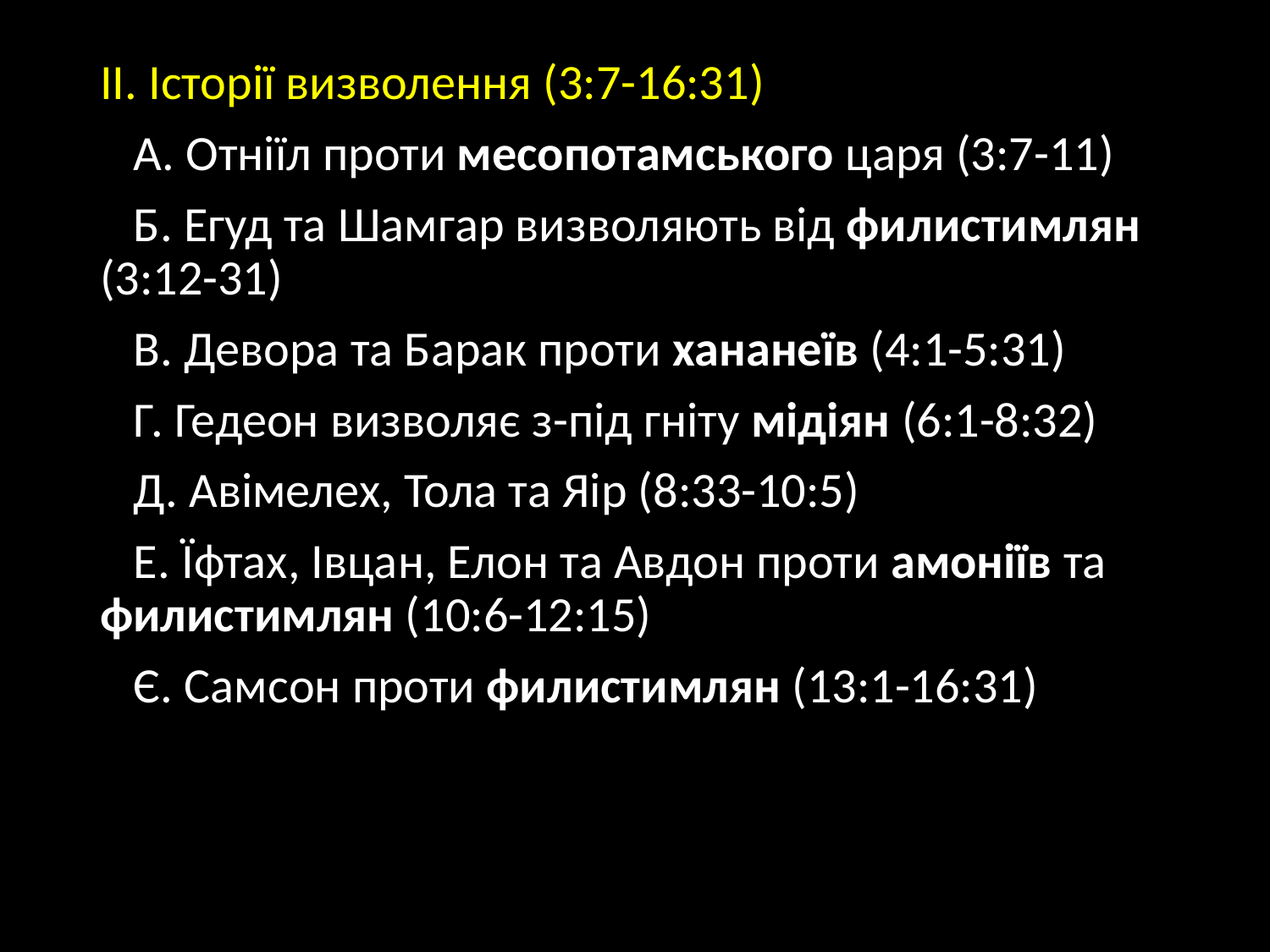

ІІ. Історії визволення (3:7-16:31)
   А. Отніїл проти месопотамського царя (3:7-11)
   Б. Егуд та Шамгар визволяють від филистимлян (3:12-31)
   В. Девора та Барак проти хананеїв (4:1-5:31)
   Г. Гедеон визволяє з-під гніту мідіян (6:1-8:32)
   Д. Авімелех, Тола та Яір (8:33-10:5)
   Е. Їфтах, Івцан, Елон та Авдон проти амоніїв та филистимлян (10:6-12:15)
   Є. Самсон проти филистимлян (13:1-16:31)